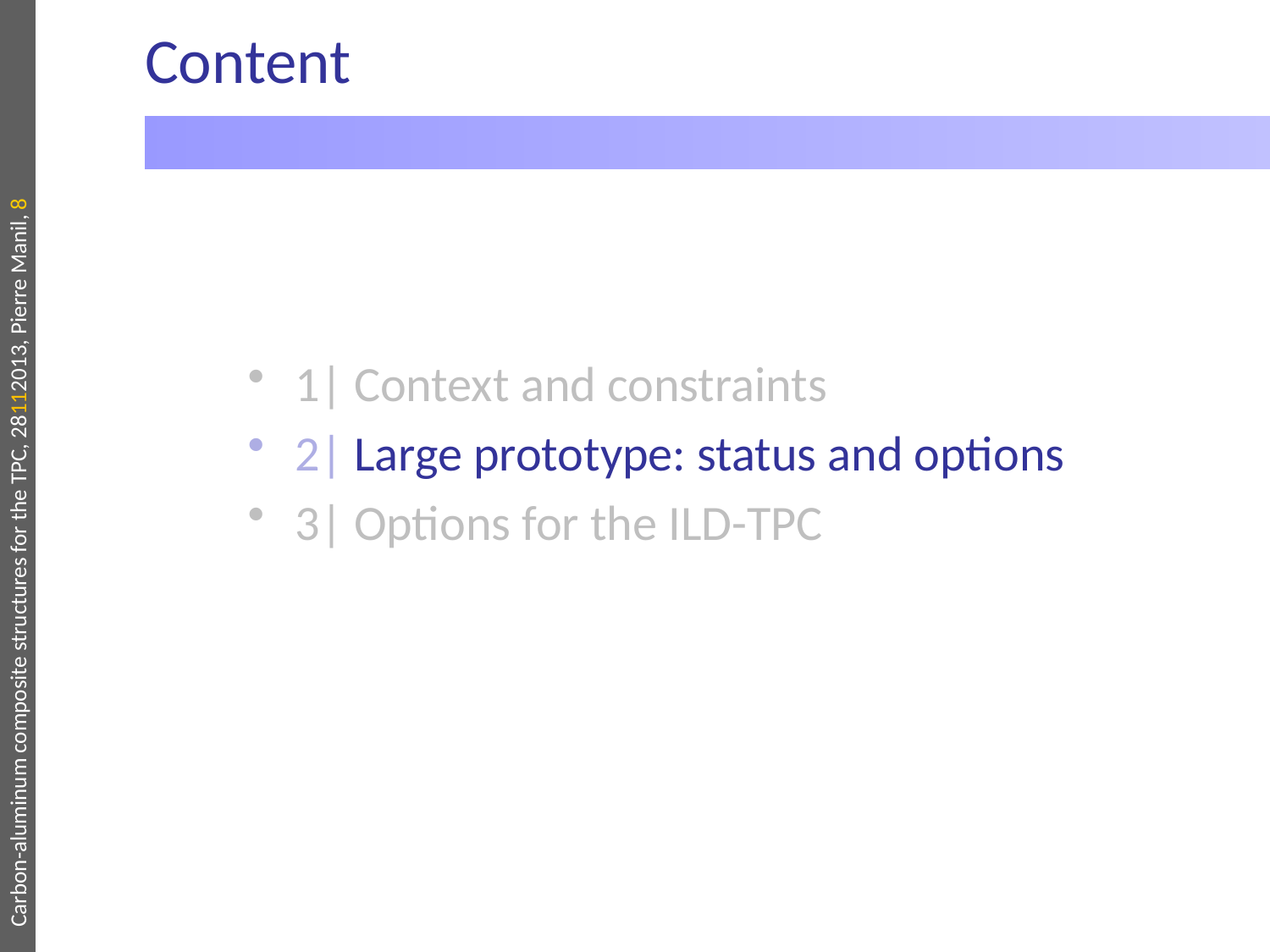

# Content
1| Context and constraints
2| Large prototype: status and options
3| Options for the ILD-TPC